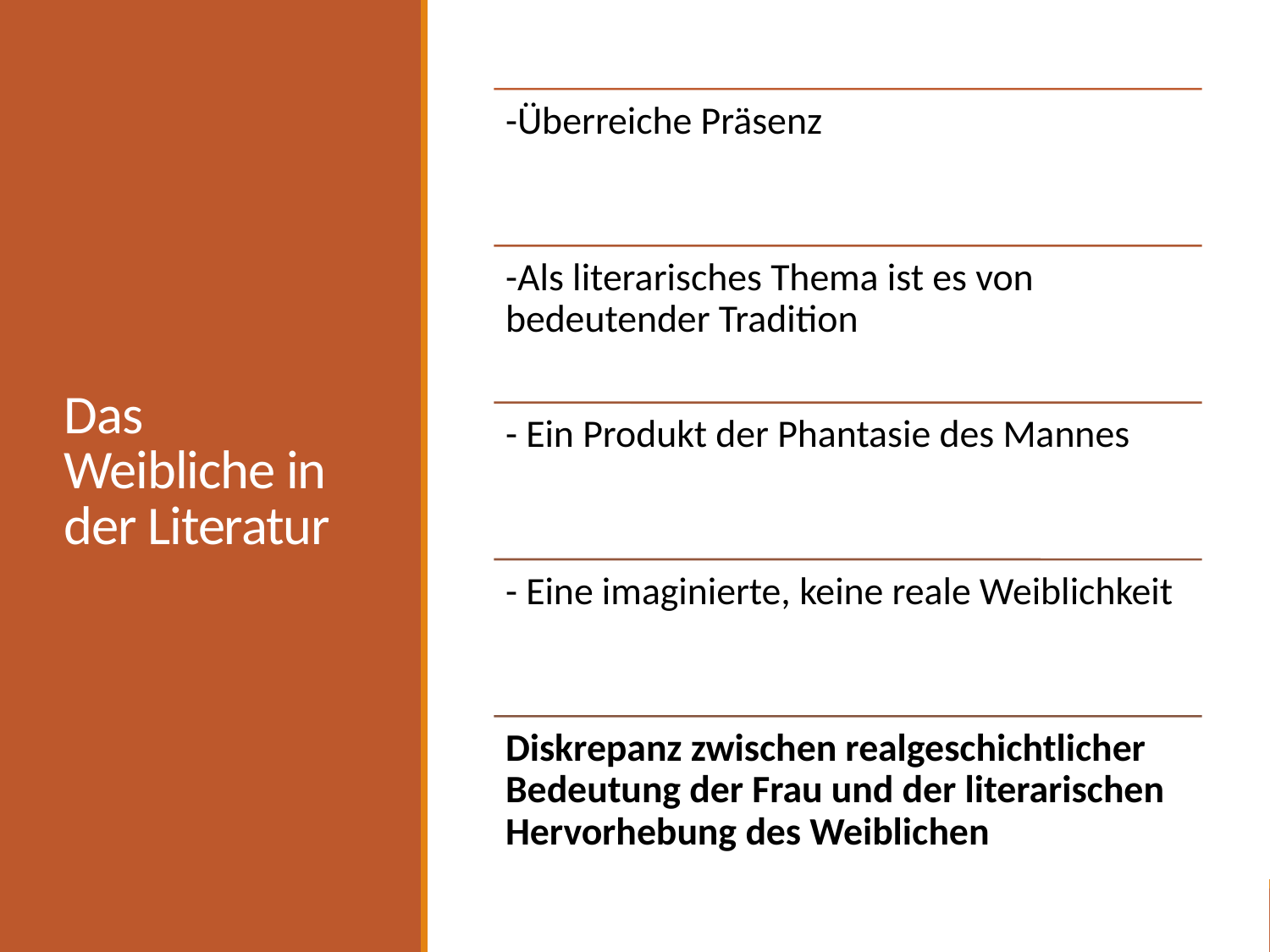

# Das Weibliche in der Literatur
-Überreiche Präsenz
-Als literarisches Thema ist es von bedeutender Tradition
- Ein Produkt der Phantasie des Mannes
- Eine imaginierte, keine reale Weiblichkeit
Diskrepanz zwischen realgeschichtlicher Bedeutung der Frau und der literarischen Hervorhebung des Weiblichen